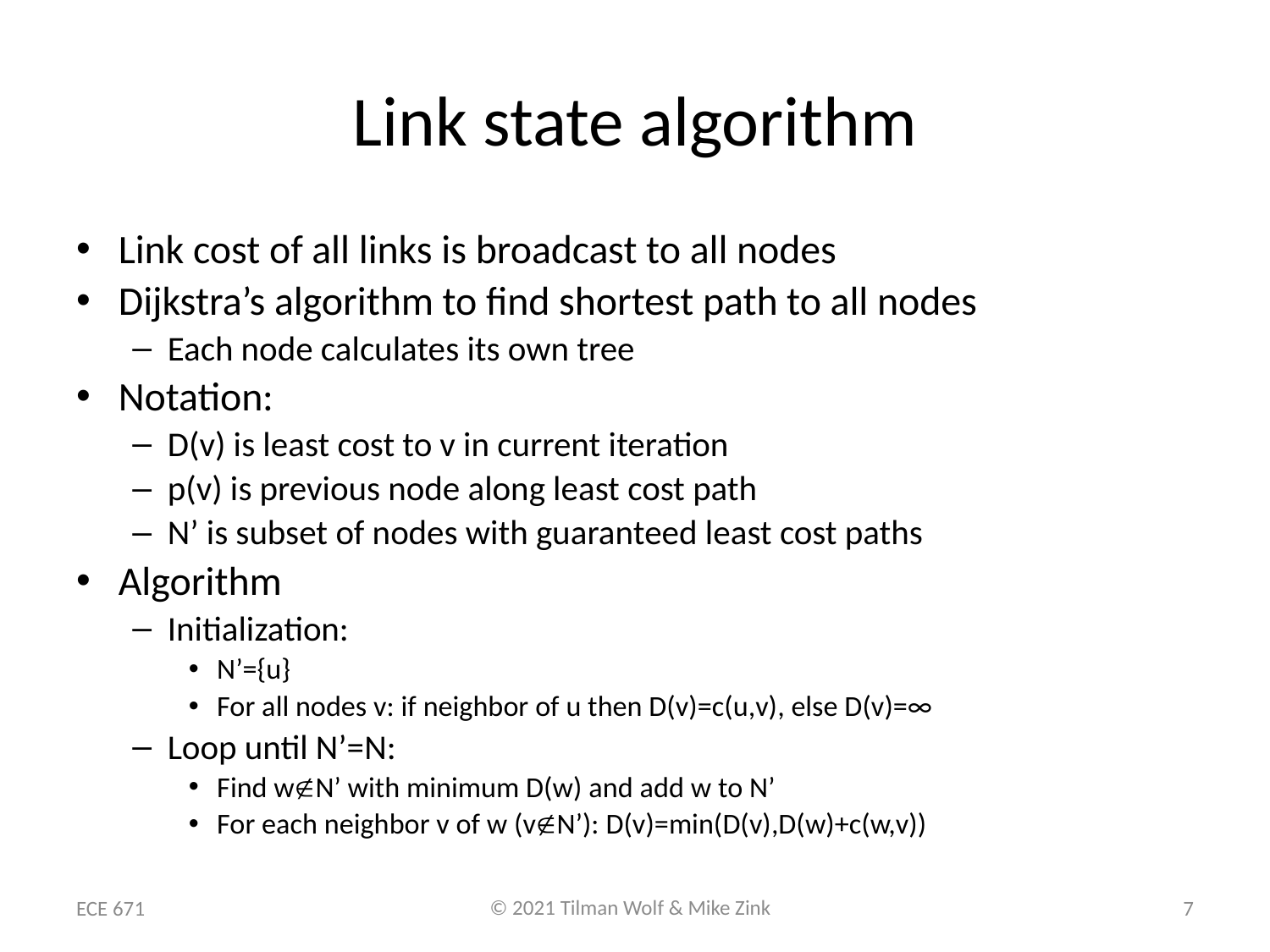

# Link state algorithm
Link cost of all links is broadcast to all nodes
Dijkstra’s algorithm to find shortest path to all nodes
Each node calculates its own tree
Notation:
D(v) is least cost to v in current iteration
p(v) is previous node along least cost path
N’ is subset of nodes with guaranteed least cost paths
Algorithm
Initialization:
N’={u}
For all nodes v: if neighbor of u then D(v)=c(u,v), else D(v)=∞
Loop until N’=N:
Find w∉N’ with minimum D(w) and add w to N’
For each neighbor v of w (v∉N’): D(v)=min(D(v),D(w)+c(w,v))
ECE 671
7